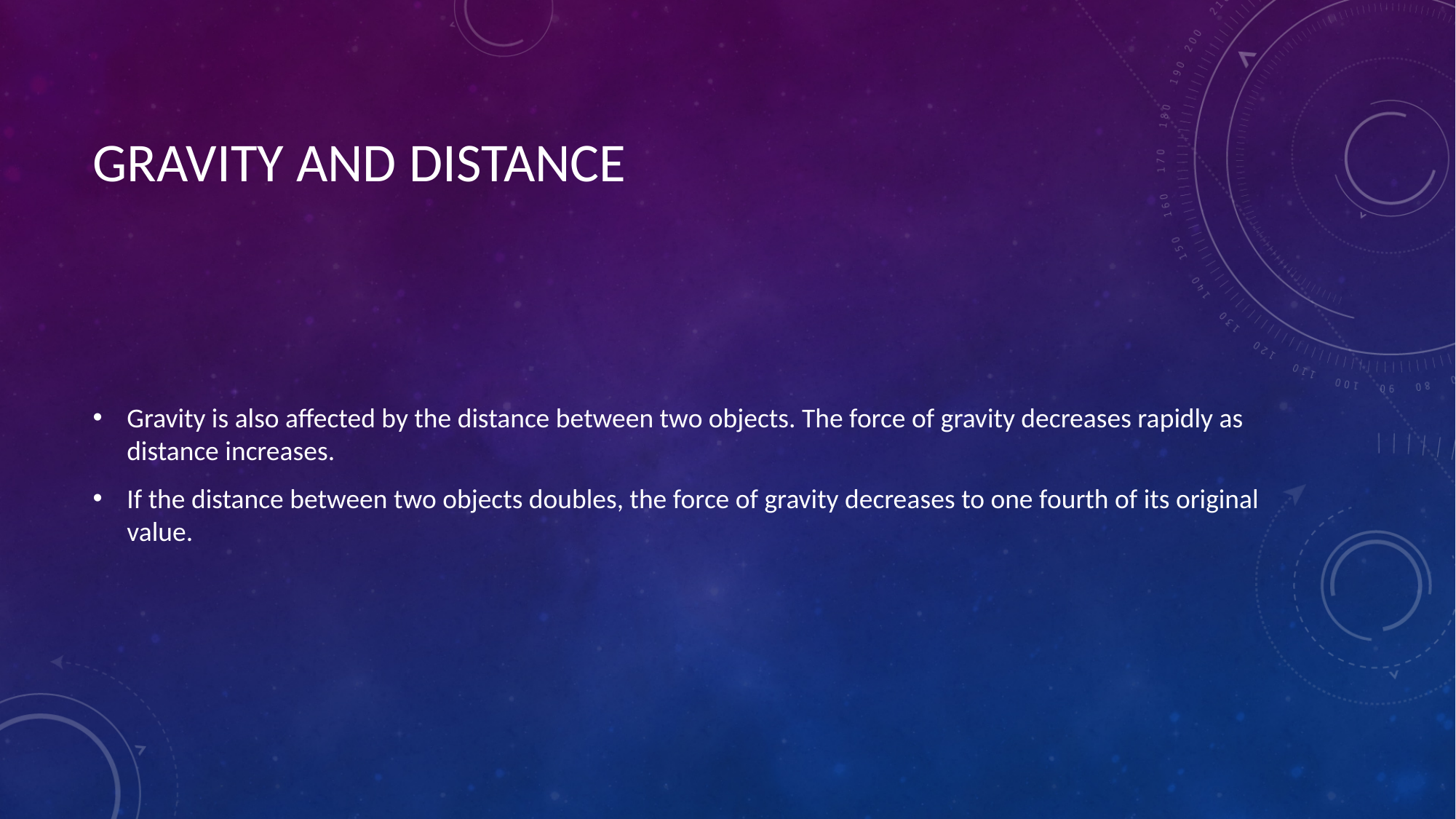

# Gravity and distance
Gravity is also affected by the distance between two objects. The force of gravity decreases rapidly as distance increases.
If the distance between two objects doubles, the force of gravity decreases to one fourth of its original value.